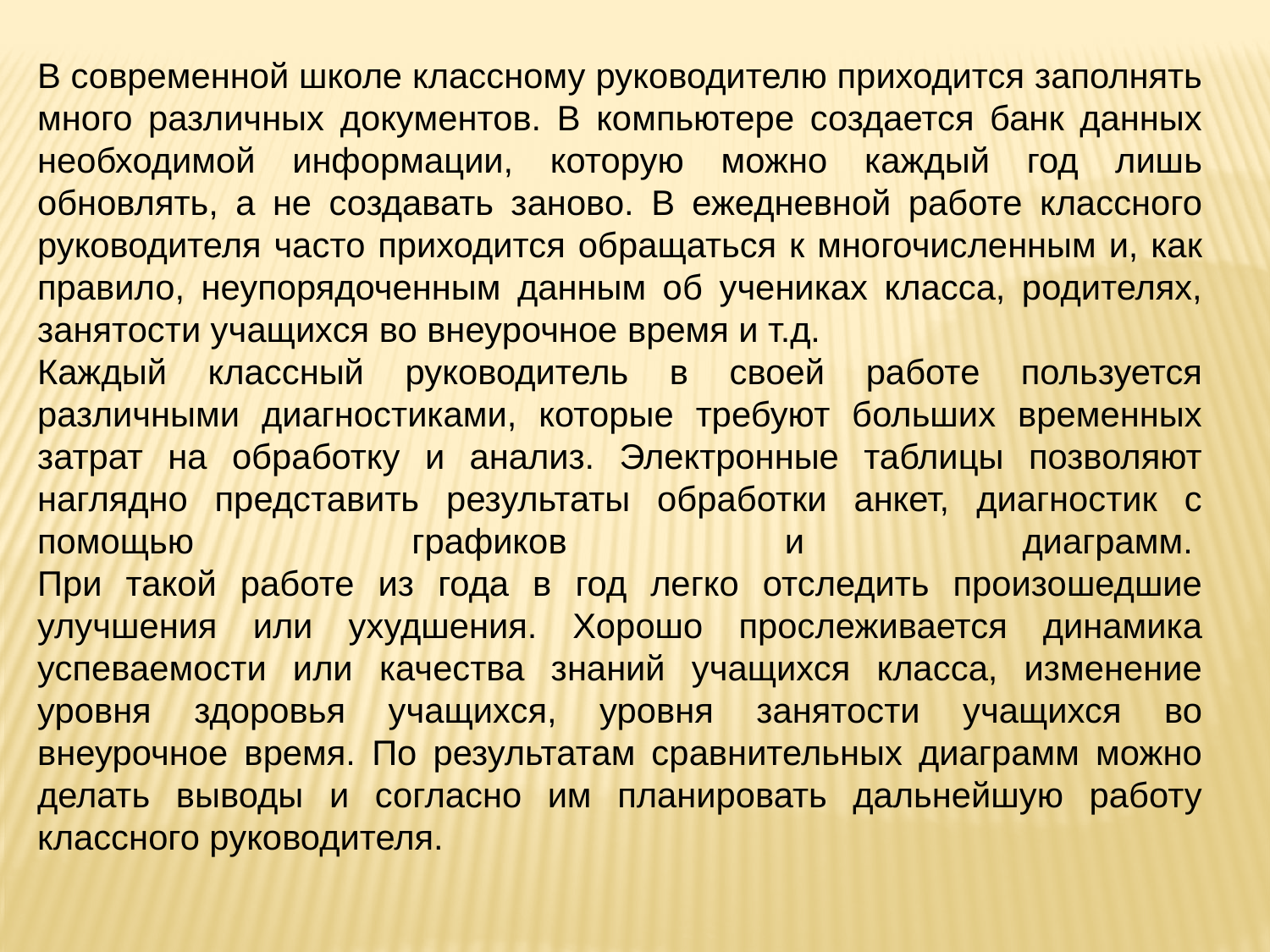

В современной школе классному руководителю приходится заполнять много различных документов. В компьютере создается банк данных необходимой информации, которую можно каждый год лишь обновлять, а не создавать заново. В ежедневной работе классного руководителя часто приходится обращаться к многочисленным и, как правило, неупорядоченным данным об учениках класса, родителях, занятости учащихся во внеурочное время и т.д.
Каждый классный руководитель в своей работе пользуется различными диагностиками, которые требуют больших временных затрат на обработку и анализ. Электронные таблицы позволяют наглядно представить результаты обработки анкет, диагностик с помощью графиков и диаграмм. 
При такой работе из года в год легко отследить произошедшие улучшения или ухудшения. Хорошо прослеживается динамика успеваемости или качества знаний учащихся класса, изменение уровня здоровья учащихся, уровня занятости учащихся во внеурочное время. По результатам сравнительных диаграмм можно делать выводы и согласно им планировать дальнейшую работу классного руководителя.